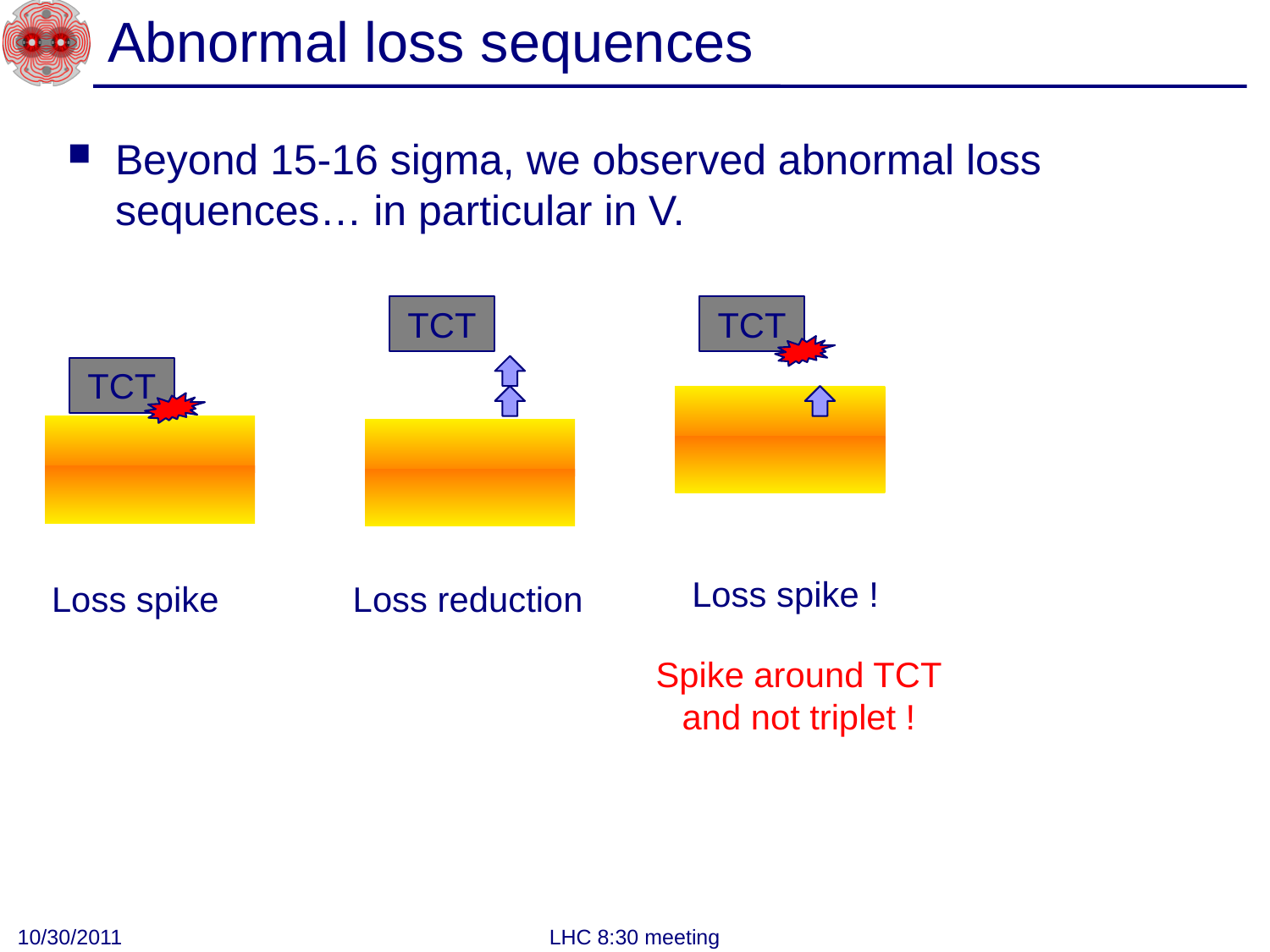

# Abnormal loss sequences
Beyond 15-16 sigma, we observed abnormal loss sequences… in particular in V.
TCT

TCT

TCT

Loss spike !
Loss spike
Loss reduction
Spike around TCT and not triplet !
10/30/2011
LHC 8:30 meeting